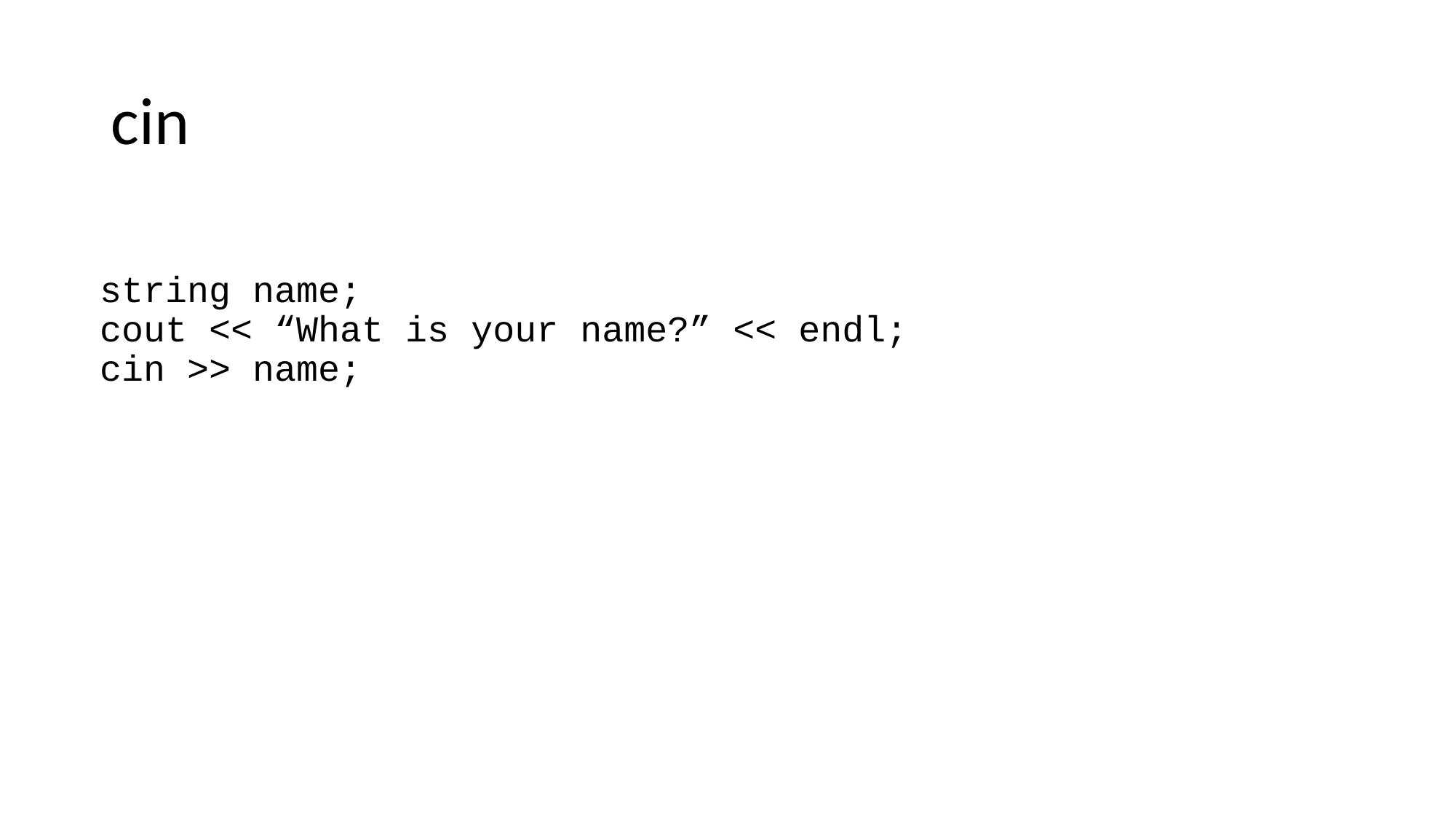

# cin

   string name;
   cout << “What is your name?” << endl;
   cin >> name;